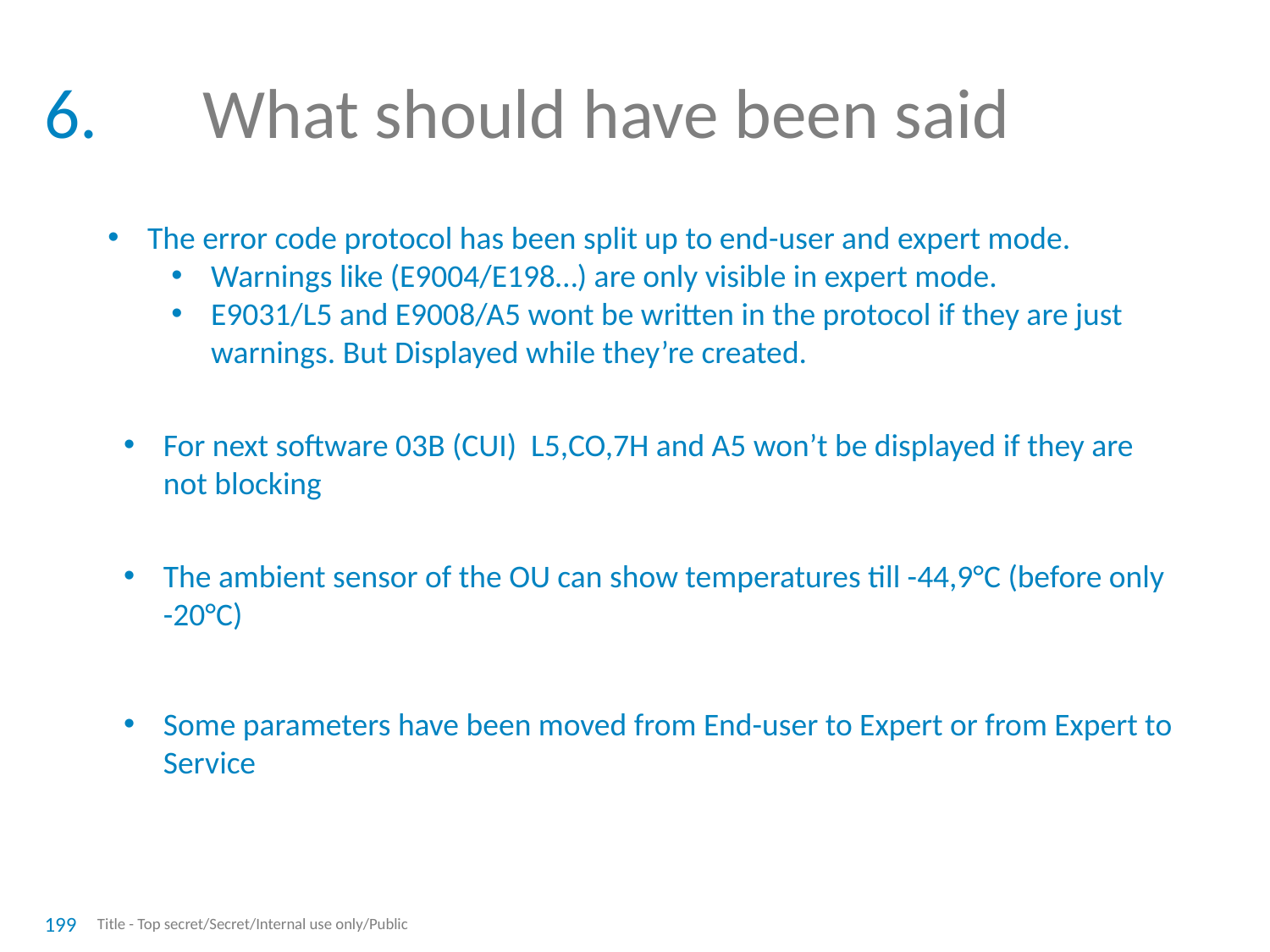

6.
What should have been said
The error code protocol has been split up to end-user and expert mode.
Warnings like (E9004/E198…) are only visible in expert mode.
E9031/L5 and E9008/A5 wont be written in the protocol if they are just warnings. But Displayed while they’re created.

For next software 03B (CUI)  L5,CO,7H and A5 won’t be displayed if they are not blocking
The ambient sensor of the OU can show temperatures till -44,9°C (before only -20°C)
Some parameters have been moved from End-user to Expert or from Expert to Service
199
Title - Top secret/Secret/Internal use only/Public